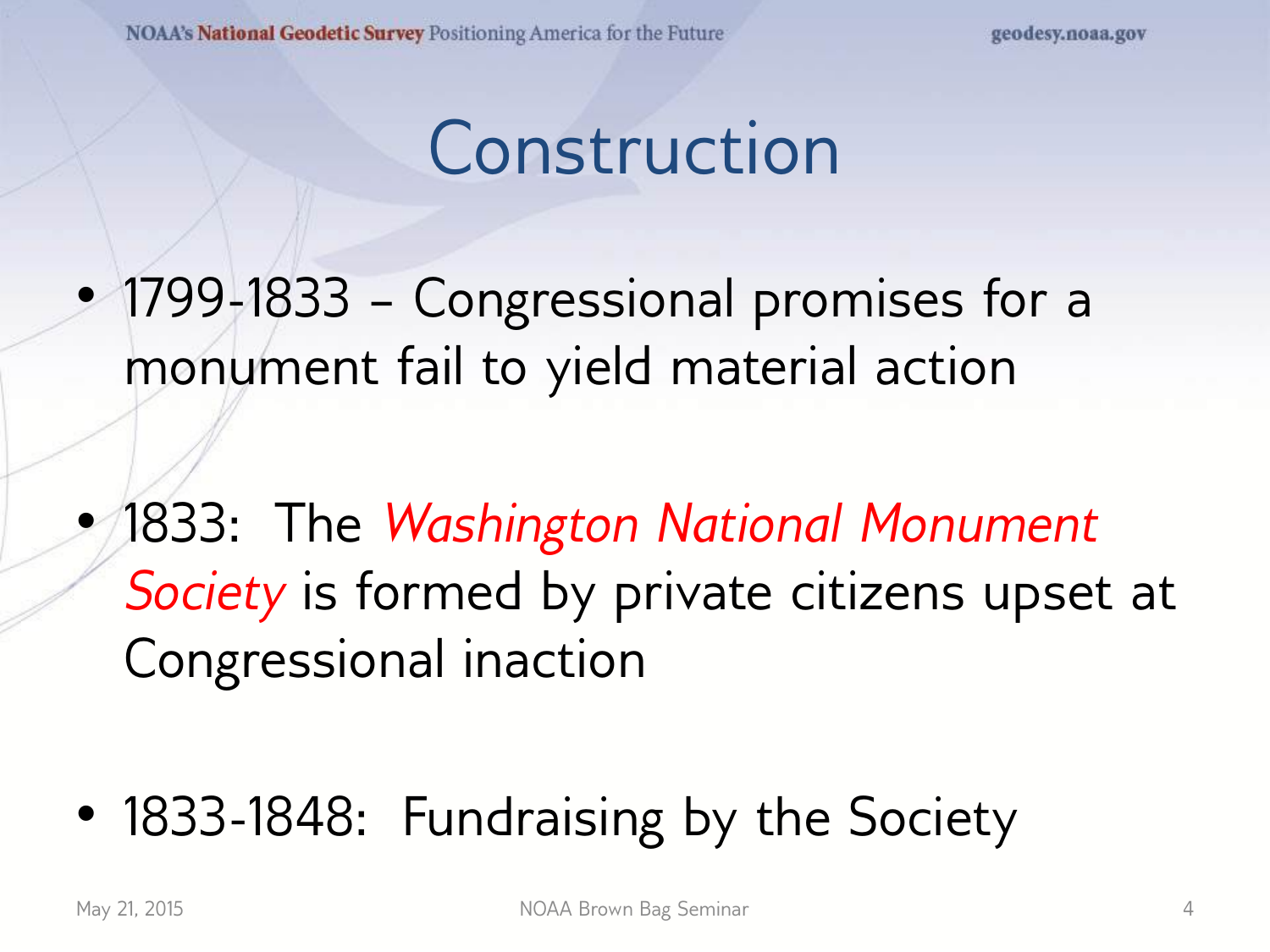

# Construction
1799-1833 – Congressional promises for a monument fail to yield material action

1833:  The Washington National Monument Society is formed by private citizens upset at Congressional inaction

1833-1848:  Fundraising by the Society
May 21, 2015
NOAA Brown Bag Seminar
4